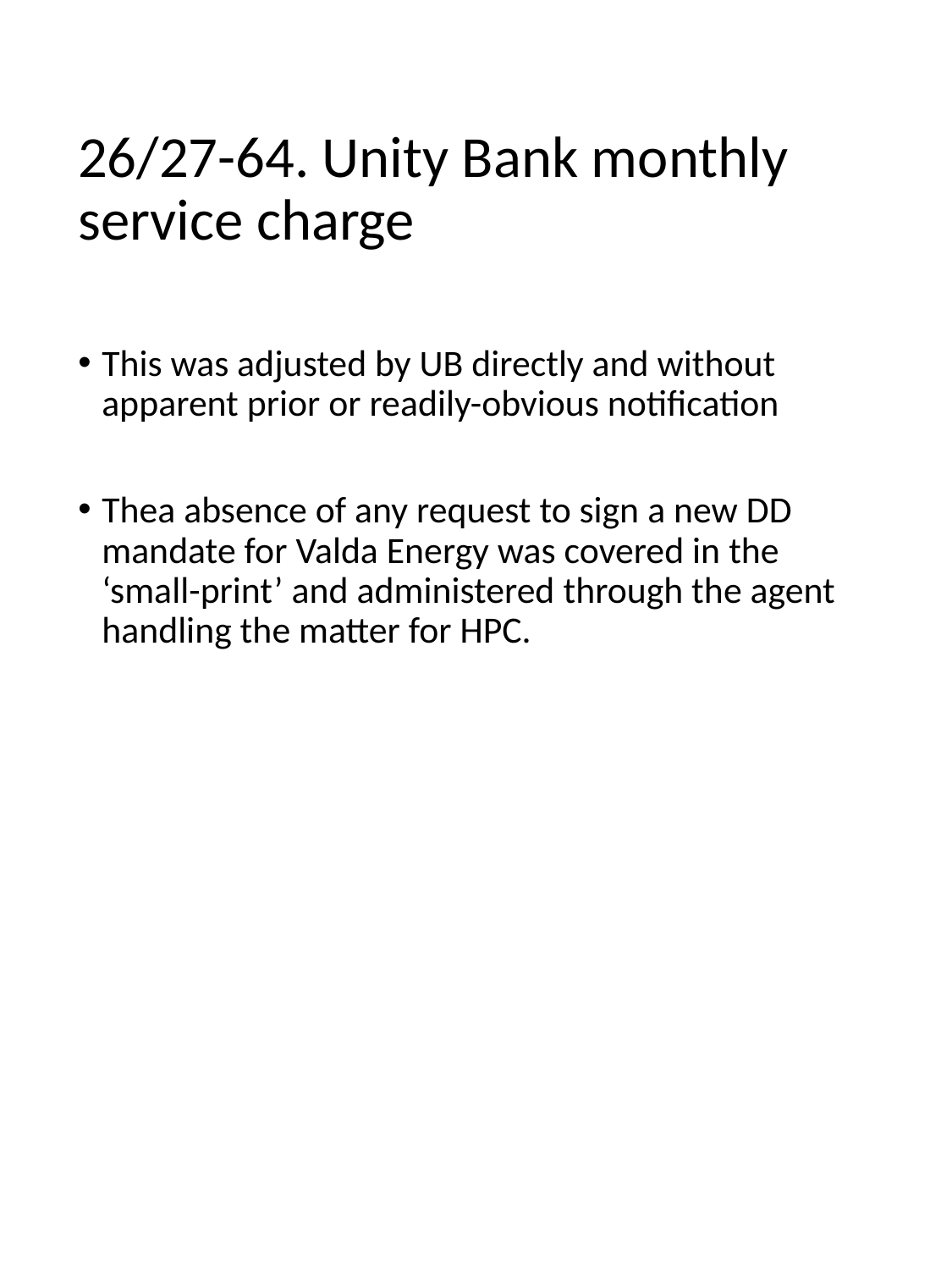

# 26/27-64. Unity Bank monthly service charge
This was adjusted by UB directly and without apparent prior or readily-obvious notification

Thea absence of any request to sign a new DD mandate for Valda Energy was covered in the ‘small-print’ and administered through the agent handling the matter for HPC.